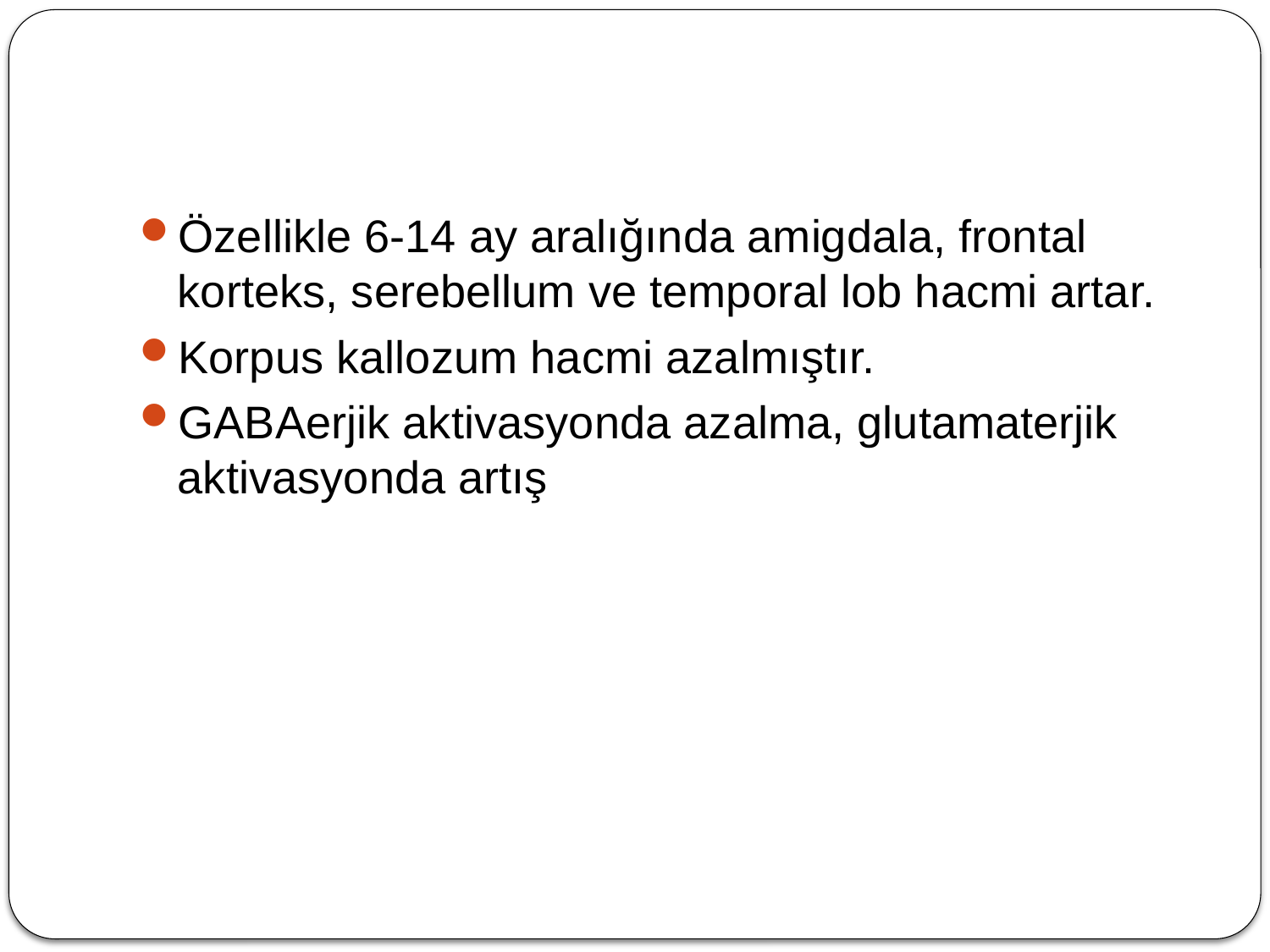

#
Özellikle 6-14 ay aralığında amigdala, frontal korteks, serebellum ve temporal lob hacmi artar.
Korpus kallozum hacmi azalmıştır.
GABAerjik aktivasyonda azalma, glutamaterjik aktivasyonda artış